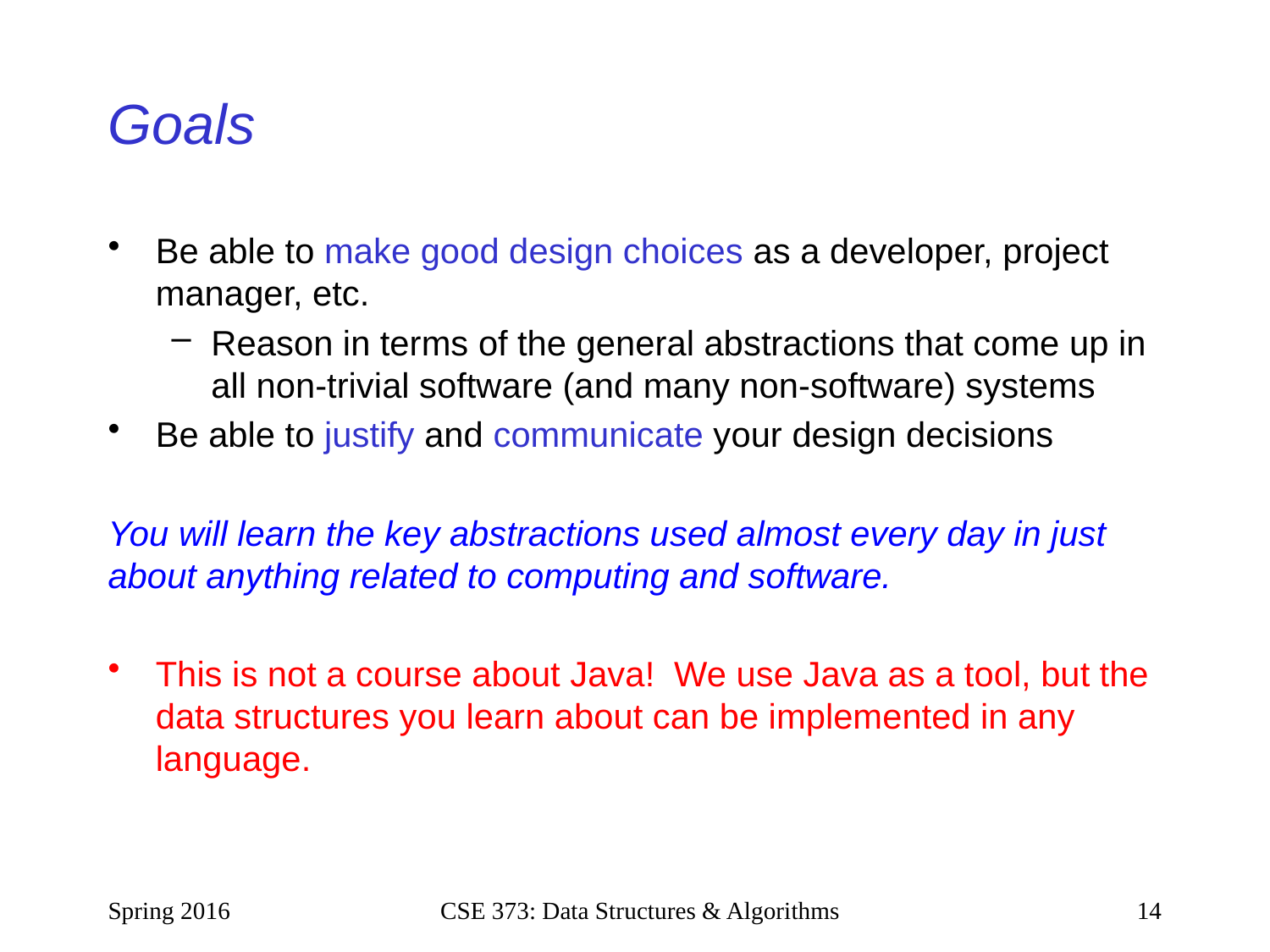

# Goals
Be able to make good design choices as a developer, project manager, etc.
Reason in terms of the general abstractions that come up in all non-trivial software (and many non-software) systems
Be able to justify and communicate your design decisions

You will learn the key abstractions used almost every day in just about anything related to computing and software.

This is not a course about Java!  We use Java as a tool, but the data structures you learn about can be implemented in any language.
Spring 2016
CSE 373: Data Structures & Algorithms
14